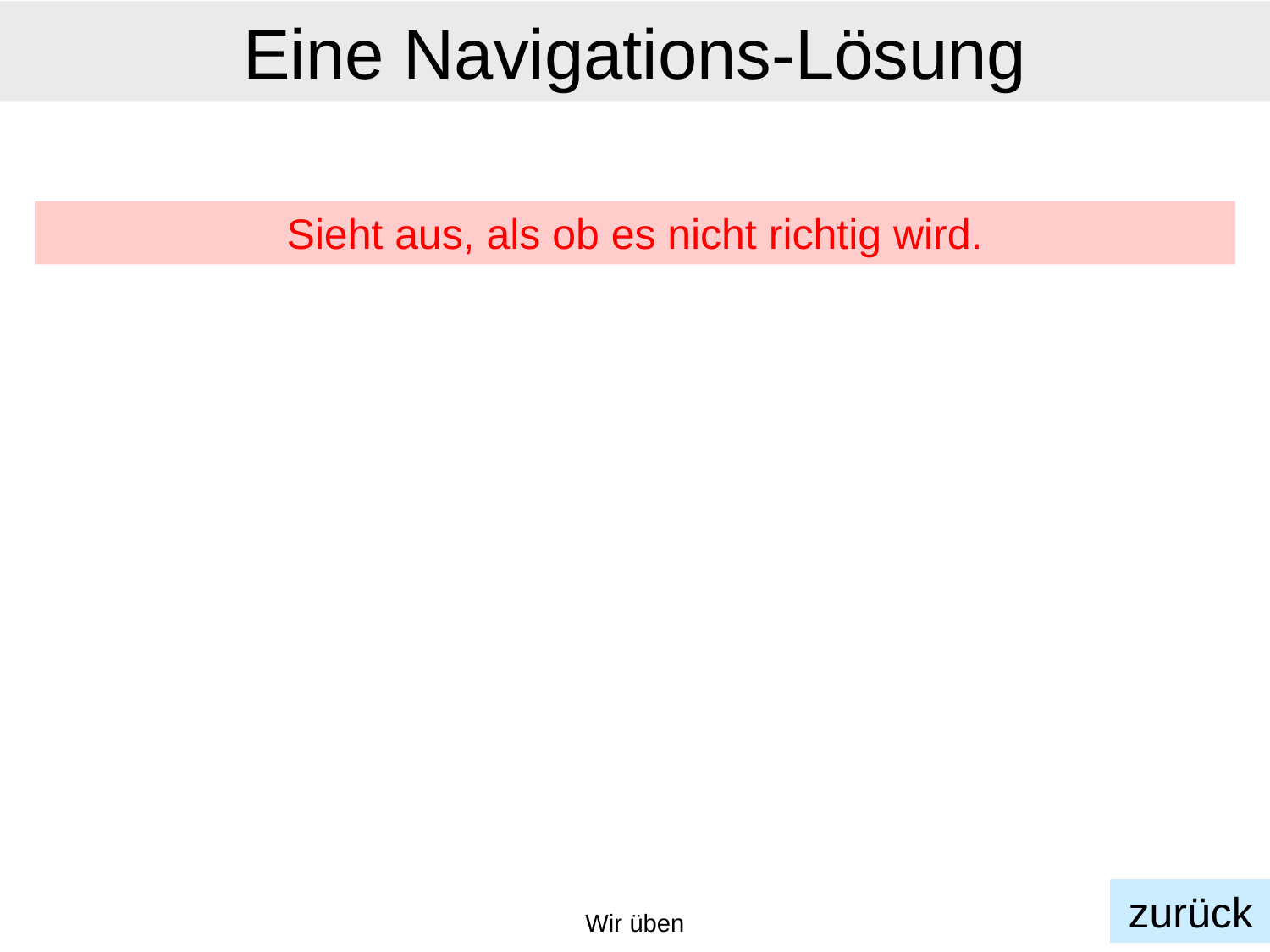

# Eine Navigations-Lösung
Sieht aus, als ob es nicht richtig wird.
zurück
Wir üben